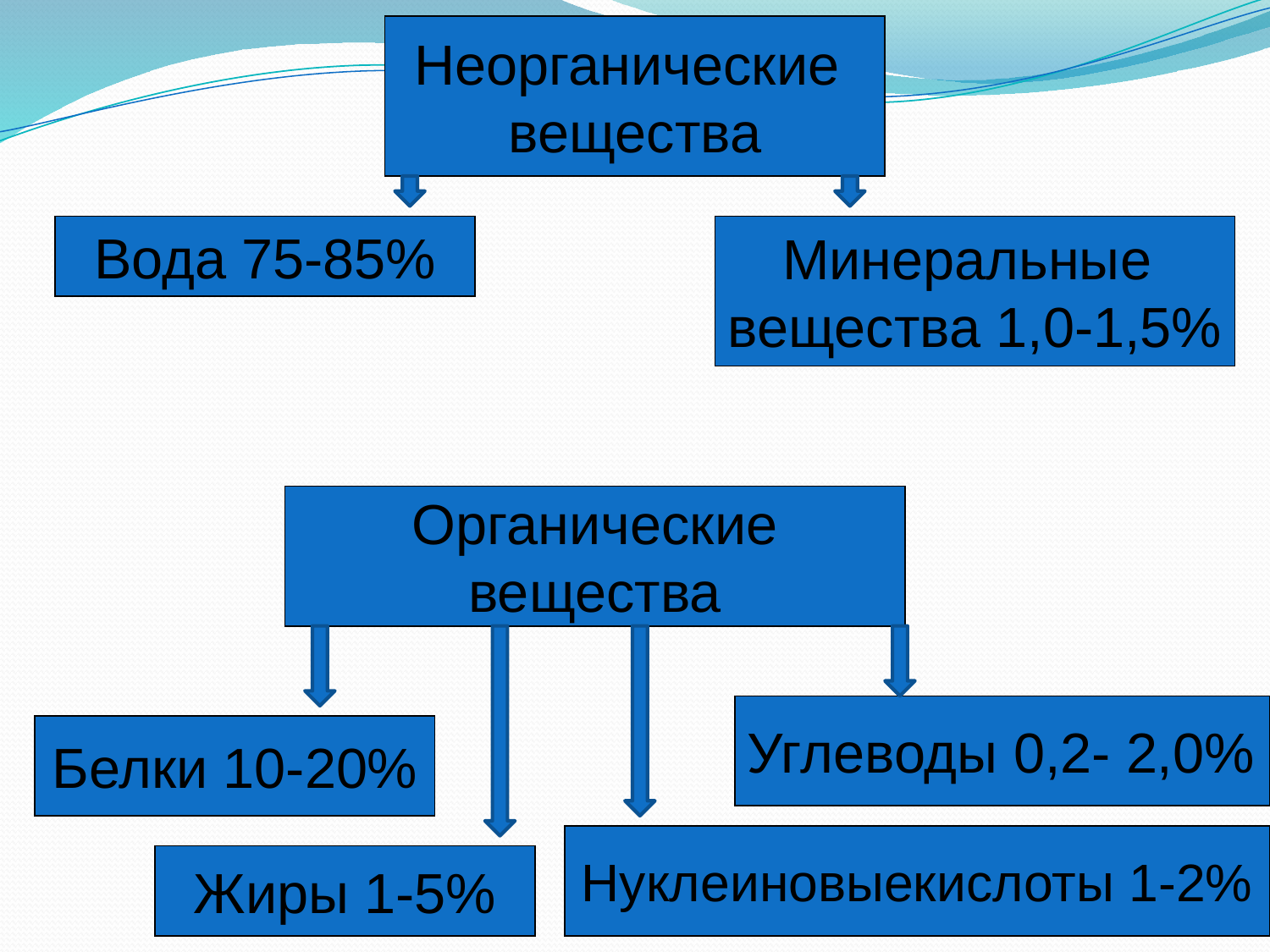

Неорганические
вещества

Вода 75-85%
Минеральные
вещества 1,0-1,5%
Органические
вещества

Углеводы 0,2- 2,0%
Белки 10-20%
Нуклеиновыекислоты 1-2%
Жиры 1-5%